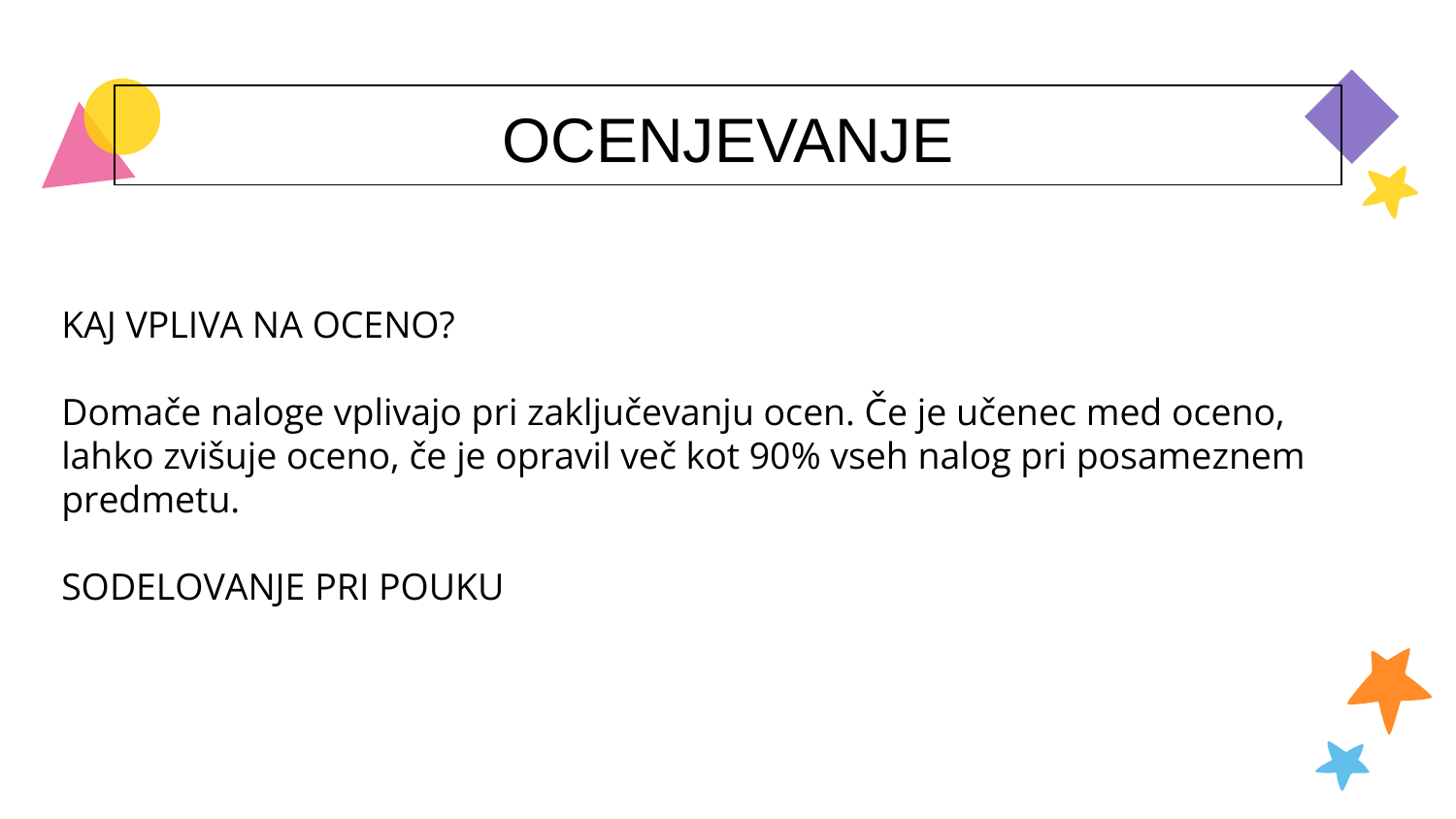

# OCENJEVANJE
KAJ VPLIVA NA OCENO?

Domače naloge vplivajo pri zaključevanju ocen. Če je učenec med oceno, lahko zvišuje oceno, če je opravil več kot 90% vseh nalog pri posameznem predmetu.

SODELOVANJE PRI POUKU